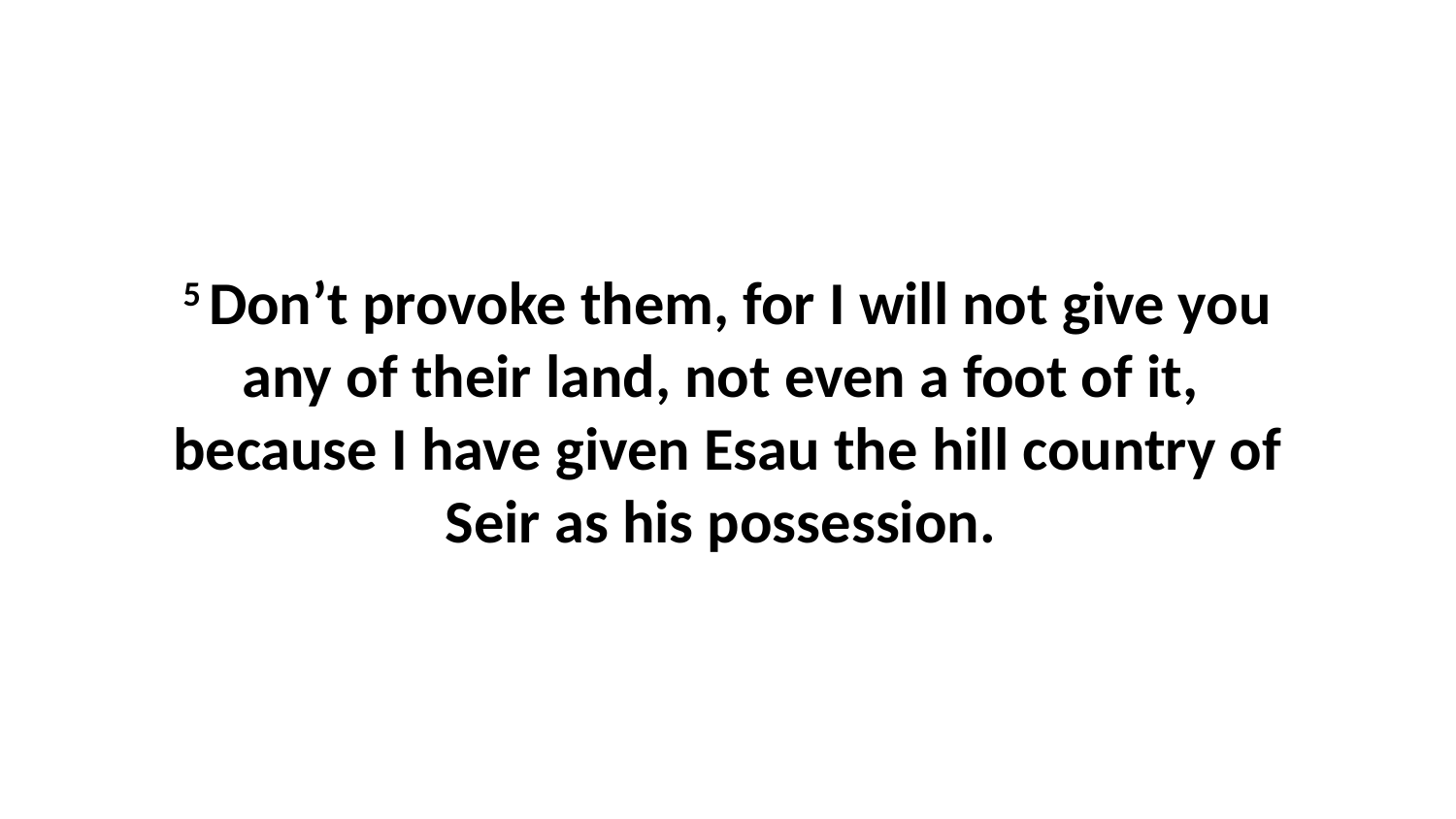

5 Don’t provoke them, for I will not give you any of their land, not even a foot of it,  because I have given Esau the hill country of Seir as his possession.